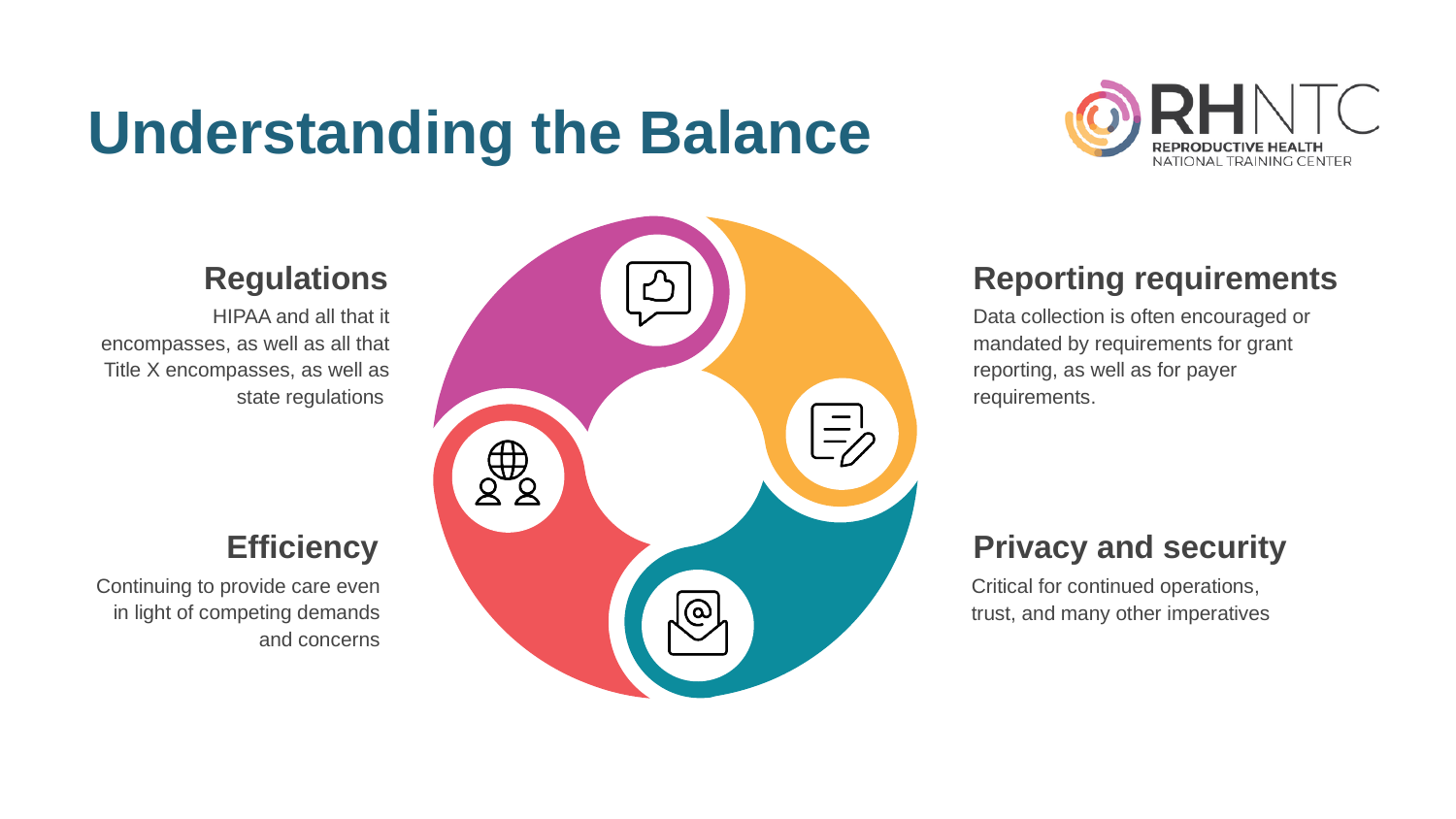

# Understanding the Balance
Regulations
Reporting requirements
HIPAA and all that it encompasses, as well as all that Title X encompasses, as well as state regulations
Data collection is often encouraged or mandated by requirements for grant reporting, as well as for payer requirements.
Privacy and security
Efficiency
Continuing to provide care even in light of competing demands and concerns
Critical for continued operations, trust, and many other imperatives